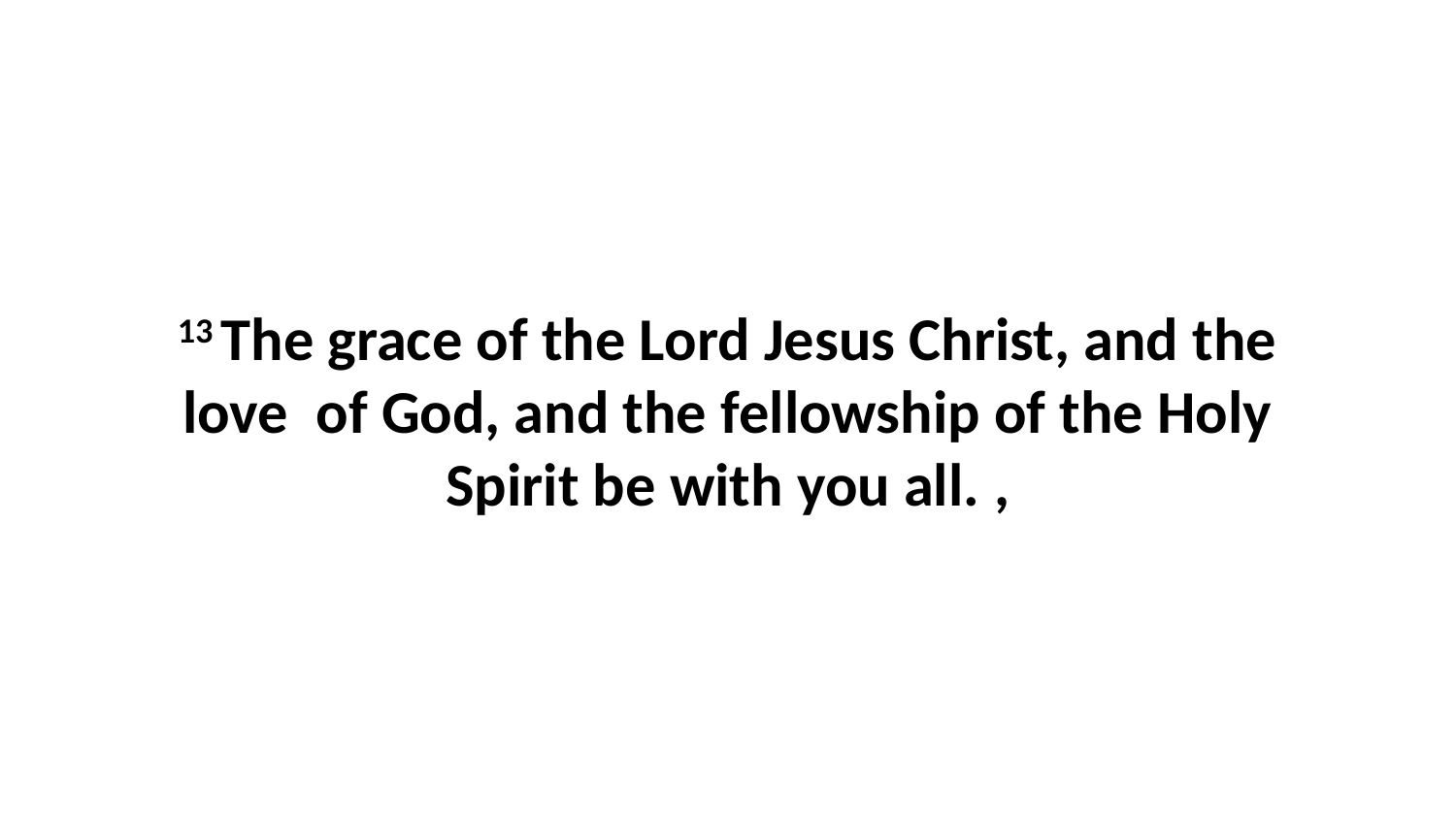

13 The grace of the Lord Jesus Christ, and the love  of God, and the fellowship of the Holy Spirit be with you all. ,